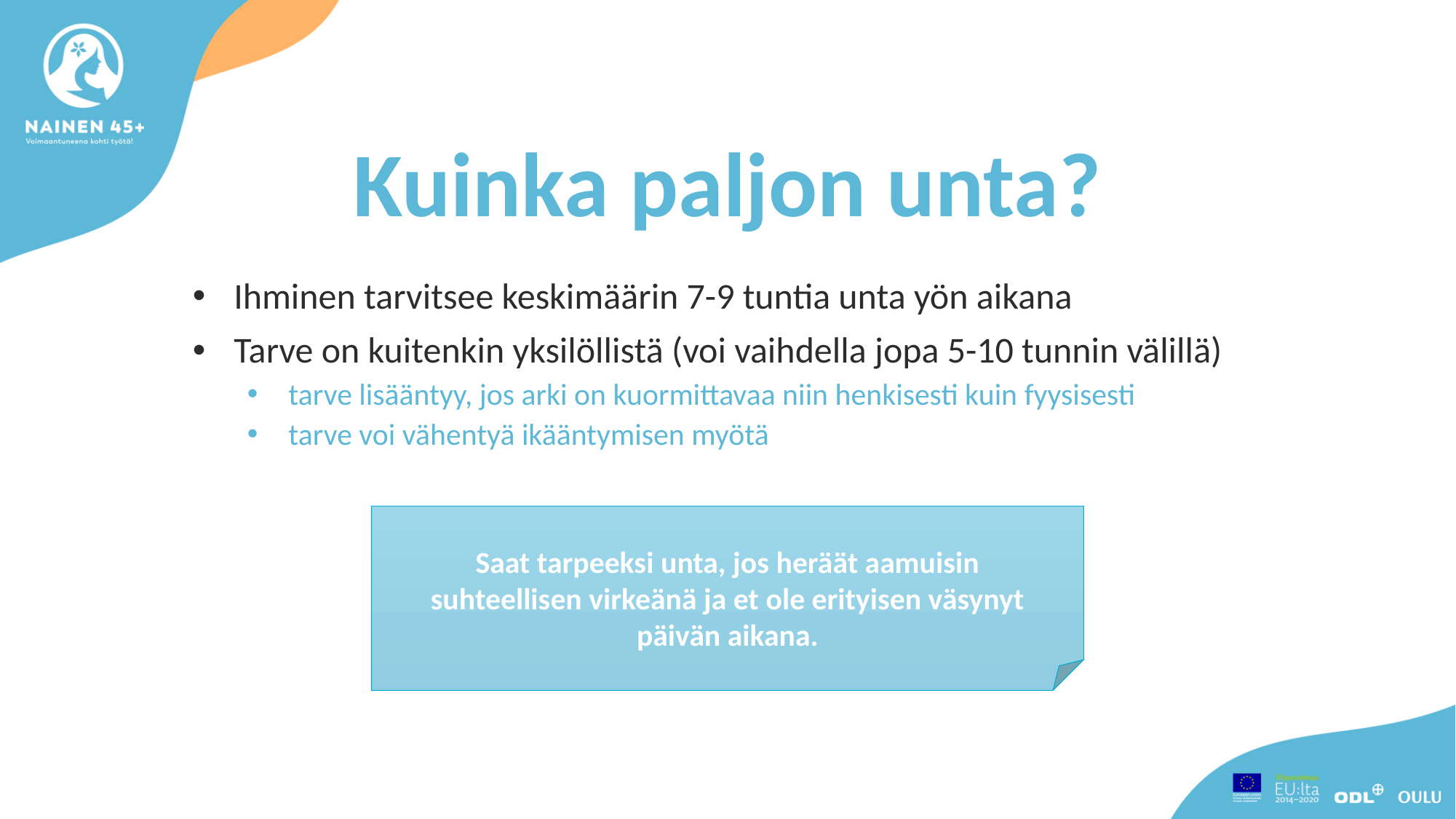

# Kuinka paljon unta?
Ihminen tarvitsee keskimäärin 7-9 tuntia unta yön aikana
Tarve on kuitenkin yksilöllistä (voi vaihdella jopa 5-10 tunnin välillä)
tarve lisääntyy, jos arki on kuormittavaa niin henkisesti kuin fyysisesti
tarve voi vähentyä ikääntymisen myötä

Saat tarpeeksi unta, jos heräät aamuisin suhteellisen virkeänä ja et ole erityisen väsynyt päivän aikana.